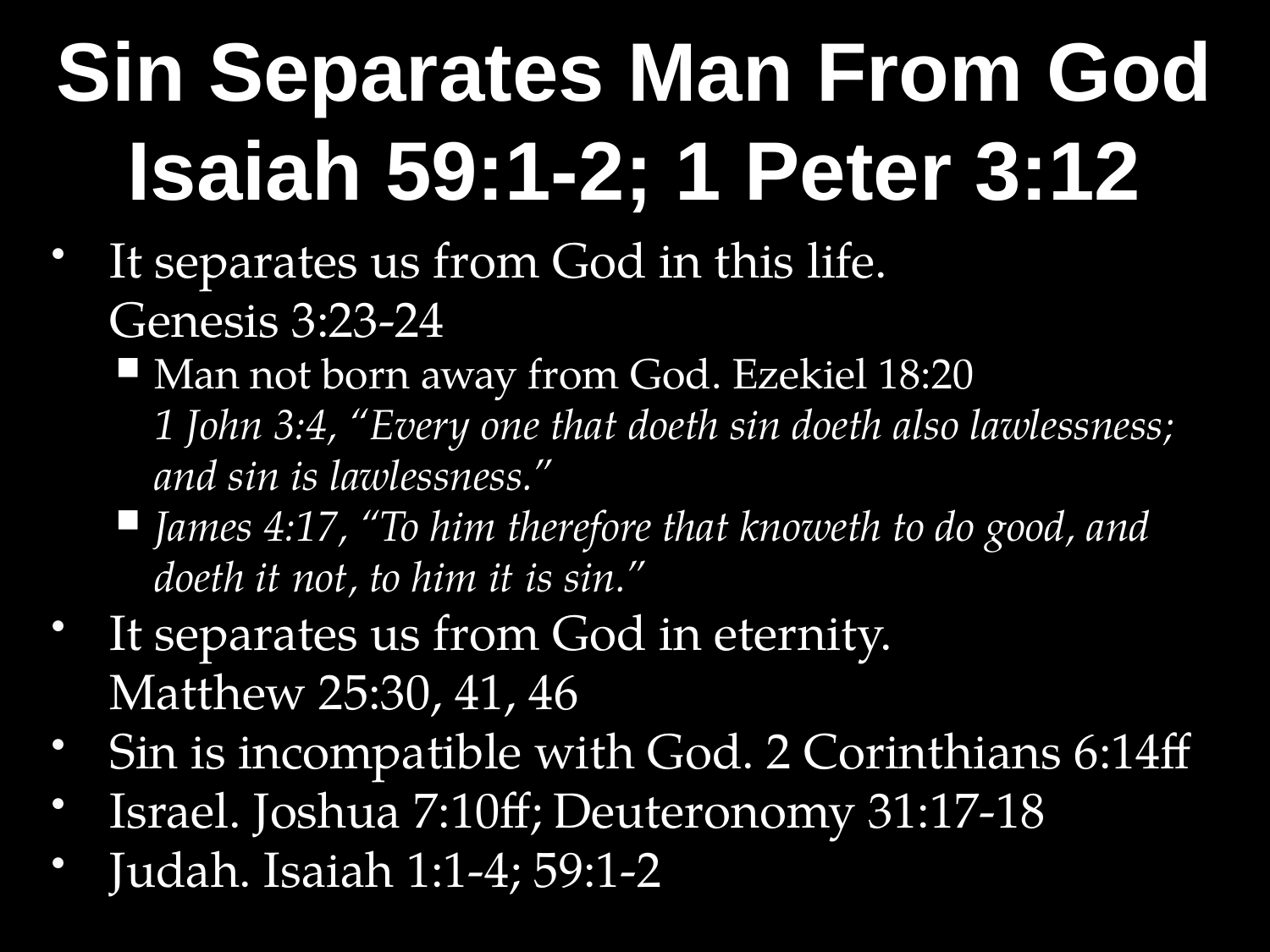

# Sin Separates Man From God Isaiah 59:1-2; 1 Peter 3:12
It separates us from God in this life.
Genesis 3:23-24
Man not born away from God. Ezekiel 18:20
1 John 3:4, “Every one that doeth sin doeth also lawlessness; and sin is lawlessness.”
James 4:17, “To him therefore that knoweth to do good, and doeth it not, to him it is sin.”
It separates us from God in eternity.
Matthew 25:30, 41, 46
Sin is incompatible with God. 2 Corinthians 6:14ff
Israel. Joshua 7:10ff; Deuteronomy 31:17-18
Judah. Isaiah 1:1-4; 59:1-2